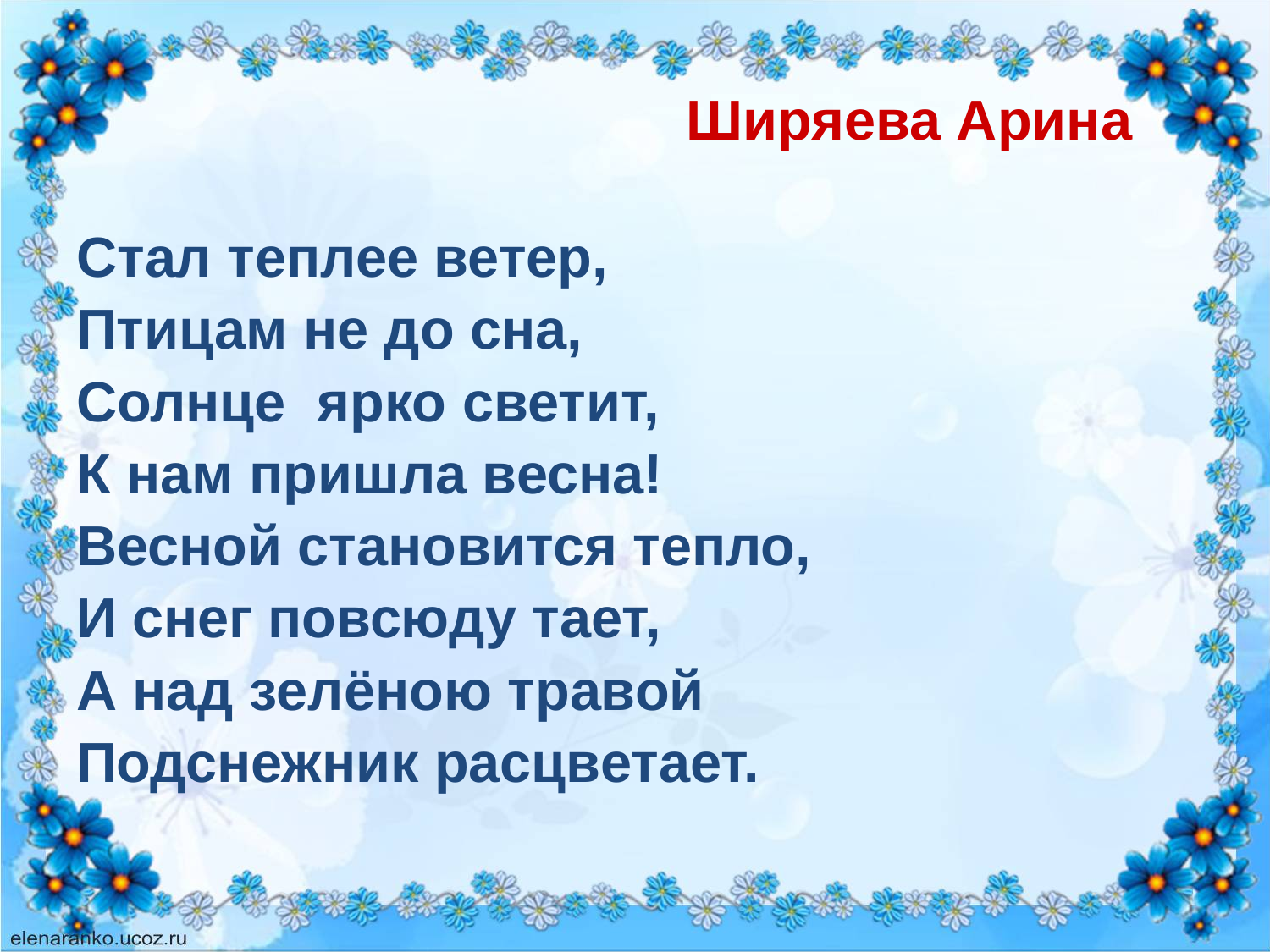

# Ширяева Арина
Стал теплее ветер,
Птицам не до сна,
Солнце  ярко светит,
К нам пришла весна!
Весной становится тепло,
И снег повсюду тает,
А над зелёною травой
Подснежник расцветает.